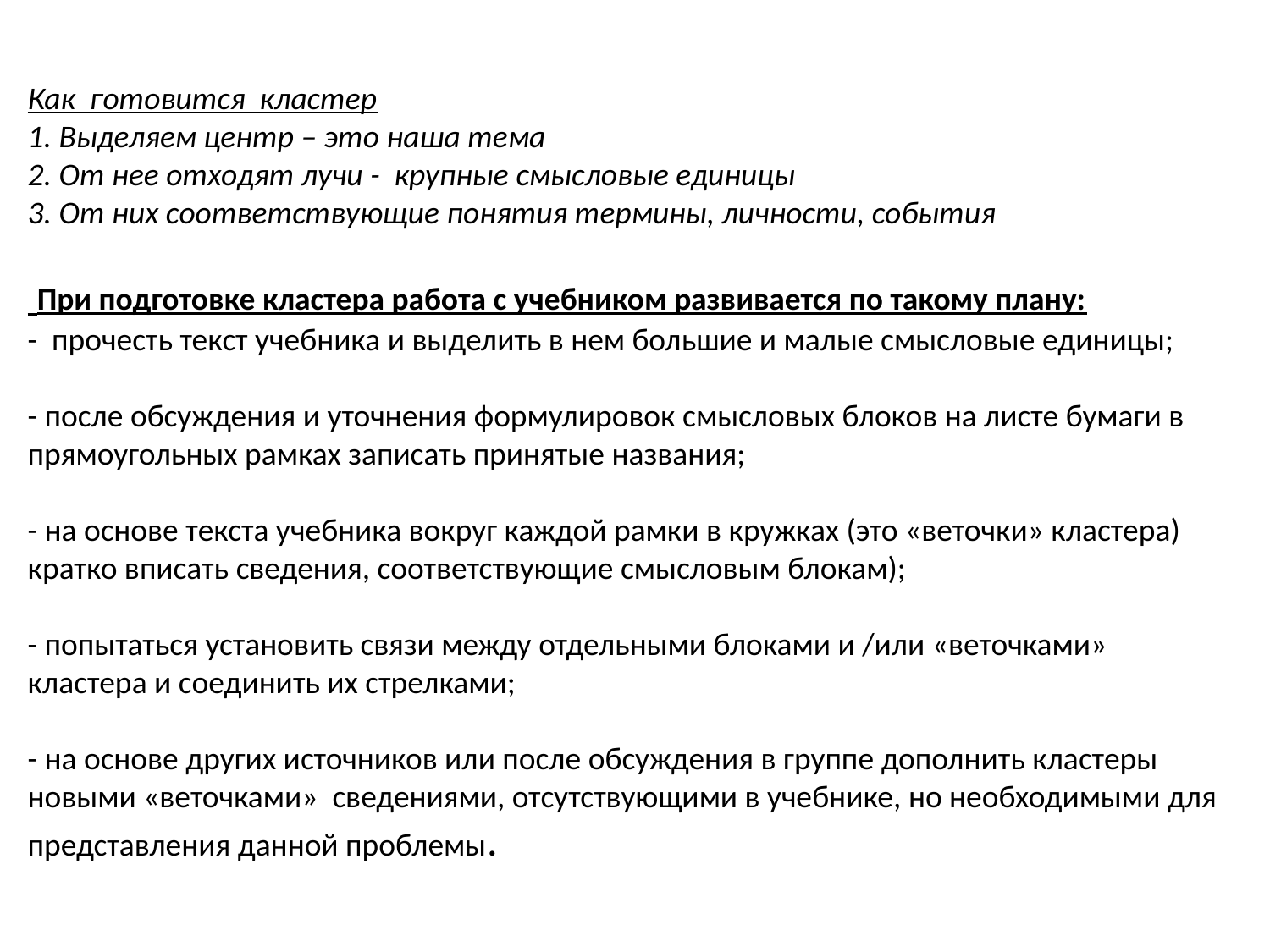

# Как  готовится  кластер 1. Выделяем центр – это наша тема 2. От нее отходят лучи -  крупные смысловые единицы 3. От них соответствующие понятия термины, личности, события При подготовке кластера работа с учебником развивается по такому плану: -  прочесть текст учебника и выделить в нем большие и малые смысловые единицы; - после обсуждения и уточнения формулировок смысловых блоков на листе бумаги в прямоугольных рамках записать принятые названия; - на основе текста учебника вокруг каждой рамки в кружках (это «веточки» кластера) кратко вписать сведения, соответствующие смысловым блокам); - попытаться установить связи между отдельными блоками и /или «веточками» кластера и соединить их стрелками; - на основе других источников или после обсуждения в группе дополнить кластеры новыми «веточками»  сведениями, отсутствующими в учебнике, но необходимыми для представления данной проблемы.